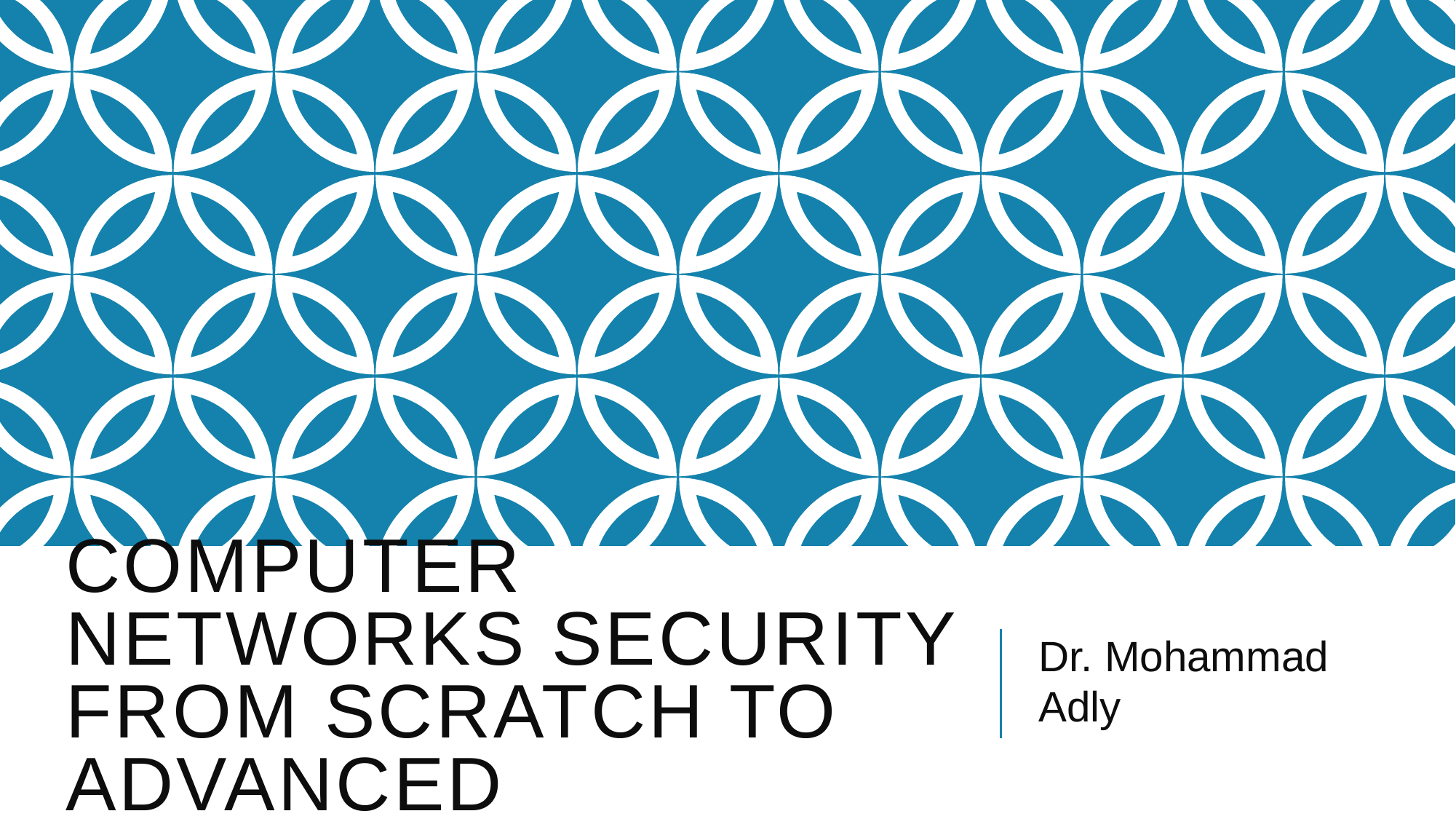

# Computer Networks Security from Scratch to Advanced
Dr. Mohammad Adly